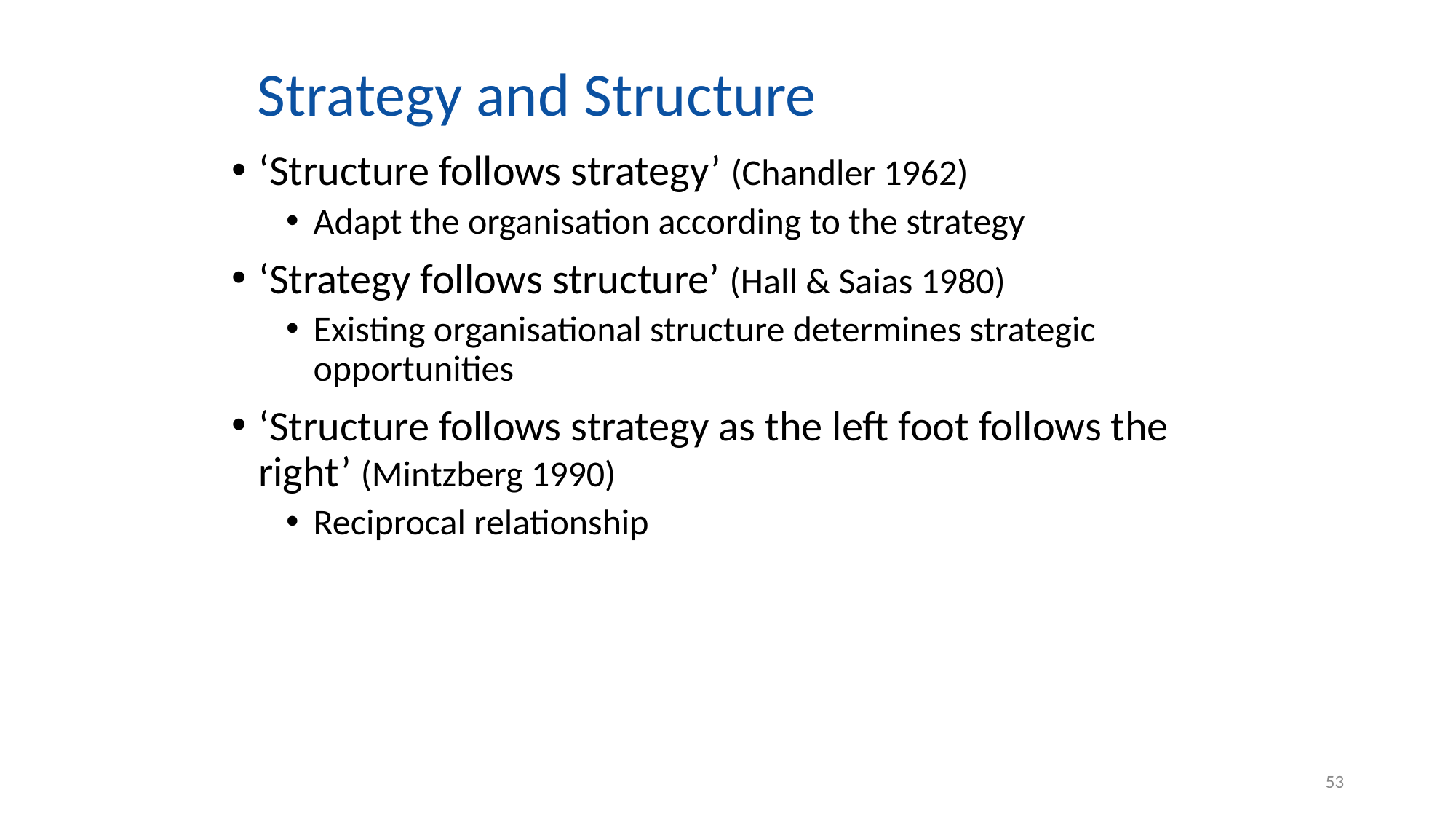

# Strategy and Structure
‘Structure follows strategy’ (Chandler 1962)
Adapt the organisation according to the strategy
‘Strategy follows structure’ (Hall & Saias 1980)
Existing organisational structure determines strategic opportunities
‘Structure follows strategy as the left foot follows the right’ (Mintzberg 1990)
Reciprocal relationship

53